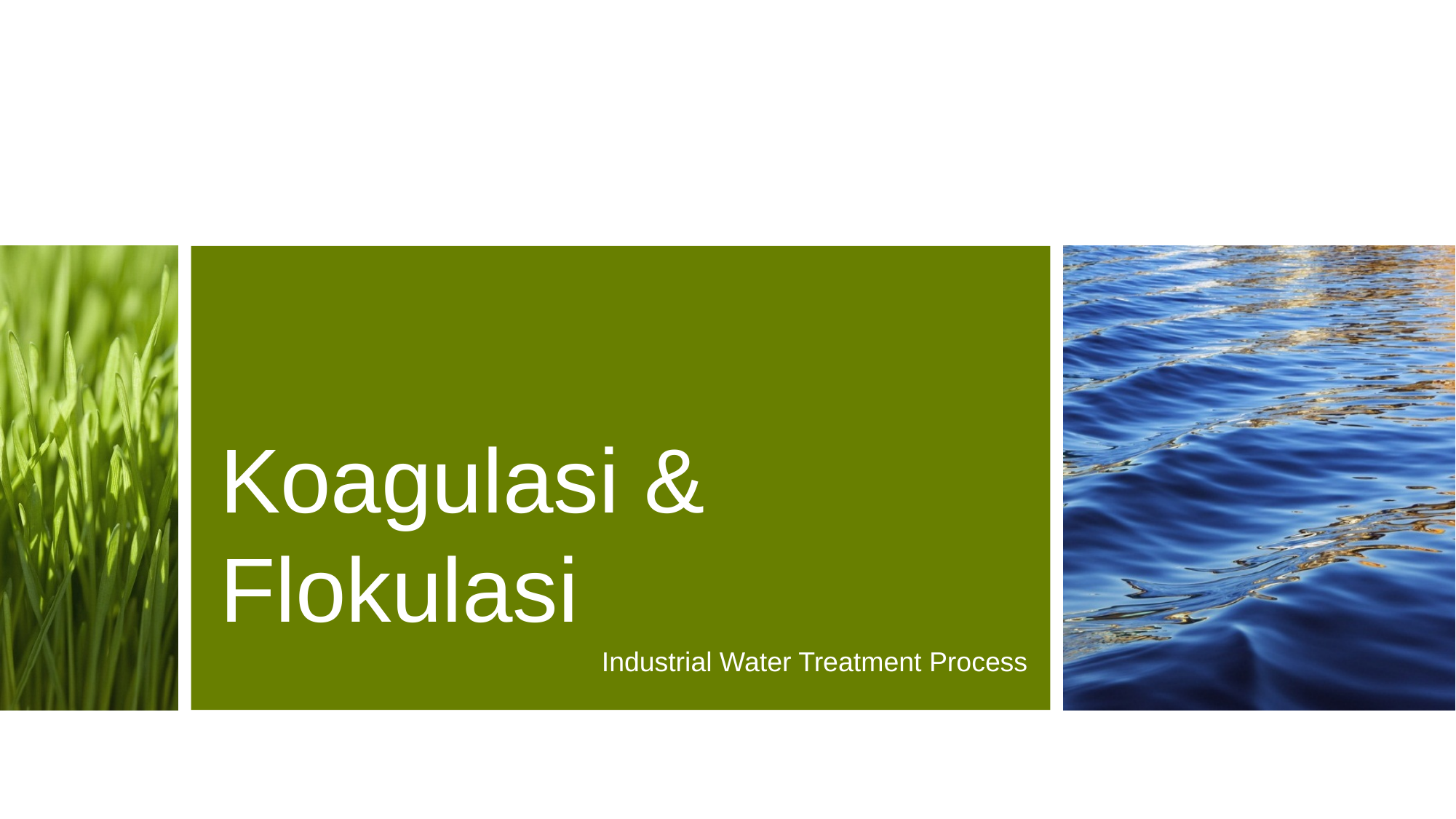

# Koagulasi & Flokulasi
Industrial Water Treatment Process